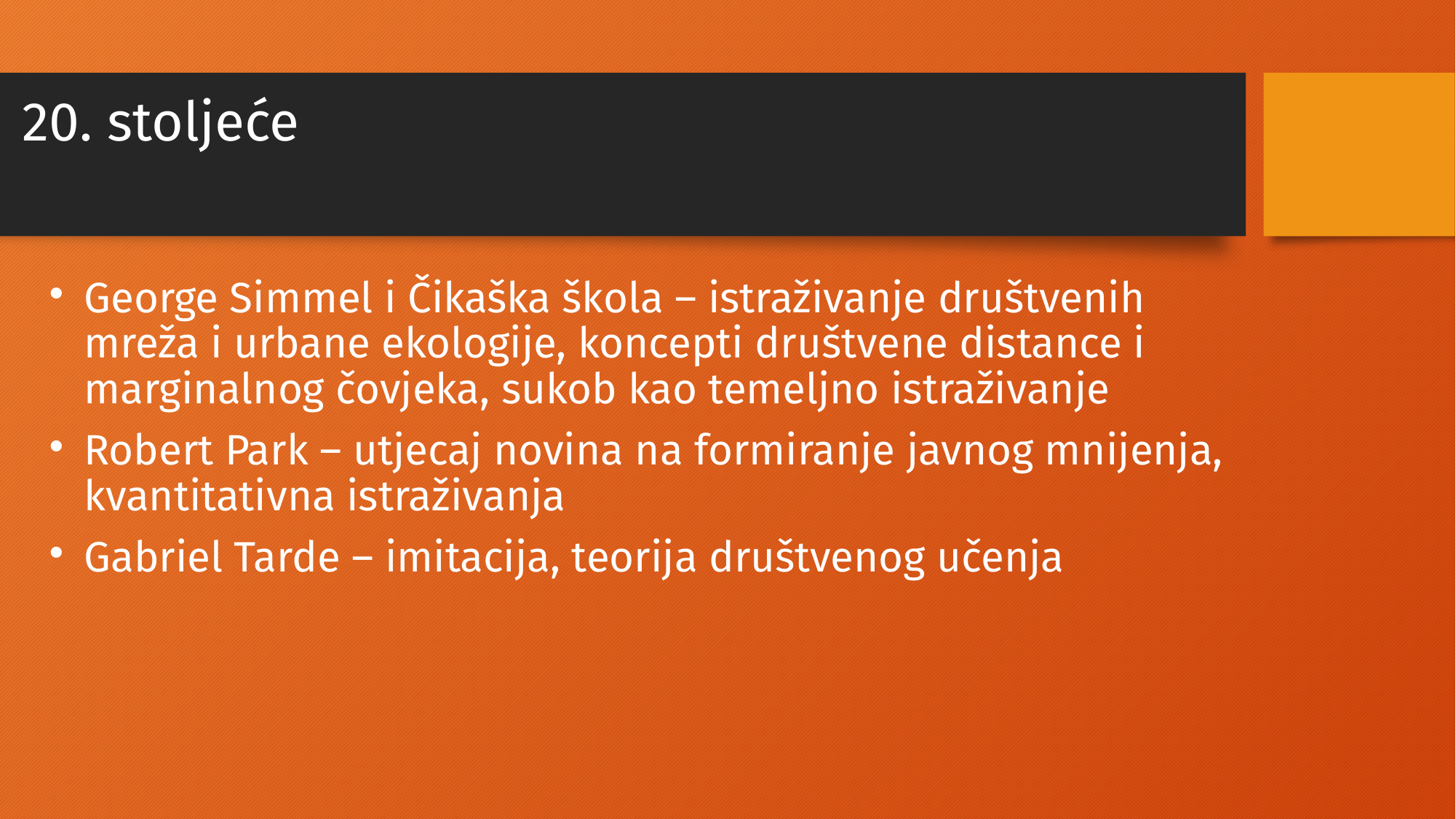

# 20. stoljeće
George Simmel i Čikaška škola – istraživanje društvenih mreža i urbane ekologije, koncepti društvene distance i marginalnog čovjeka, sukob kao temeljno istraživanje
Robert Park – utjecaj novina na formiranje javnog mnijenja, kvantitativna istraživanja
Gabriel Tarde – imitacija, teorija društvenog učenja